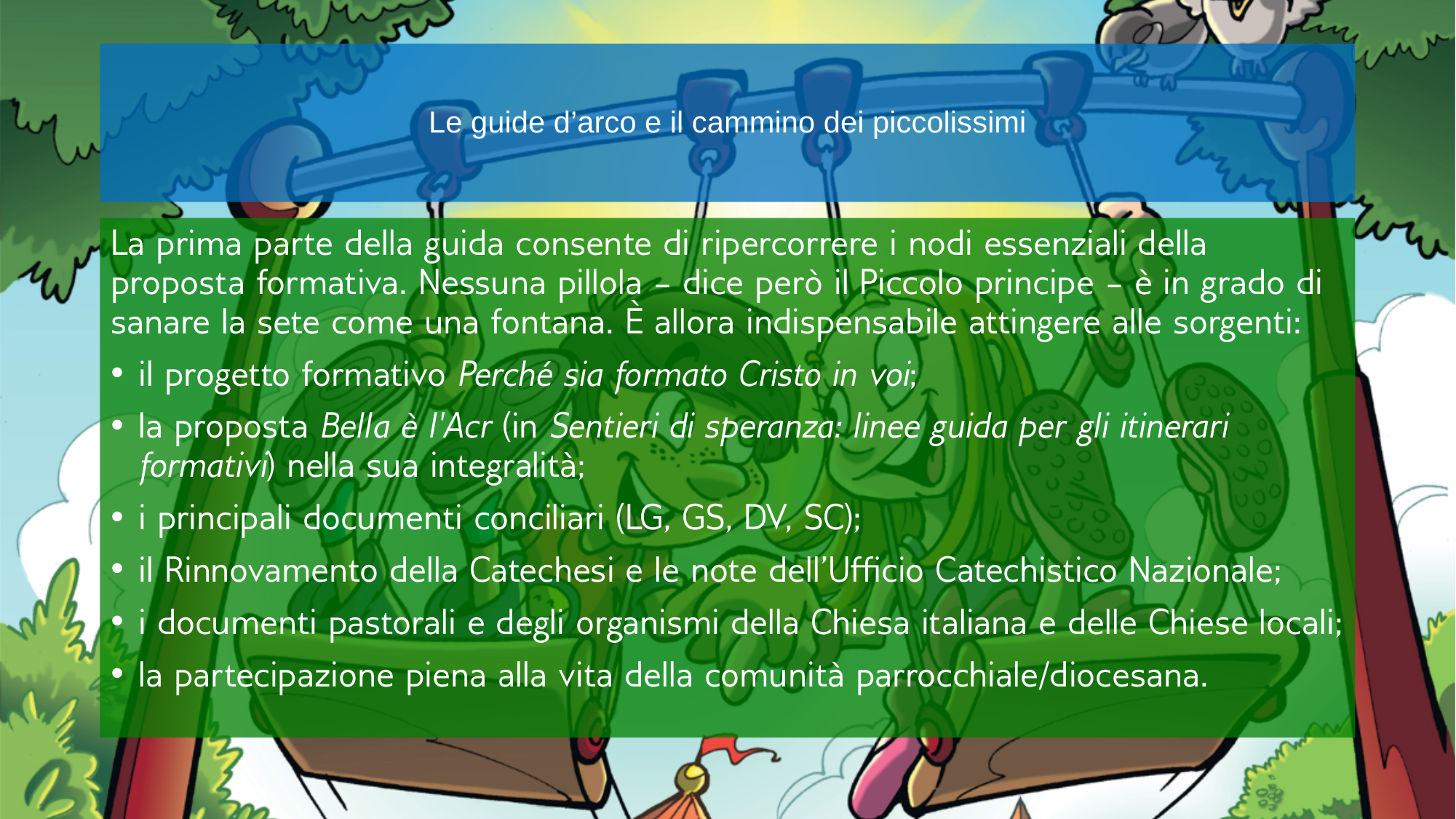

# Le guide d’arco e il cammino dei piccolissimi
La prima parte della guida consente di ripercorrere i nodi essenziali della proposta formativa. Nessuna pillola – dice però il Piccolo principe – è in grado di sanare la sete come una fontana. È allora indispensabile attingere alle sorgenti:
il progetto formativo Perché sia formato Cristo in voi;
la proposta Bella è l'Acr (in Sentieri di speranza: linee guida per gli itinerari formativi) nella sua integralità;
i principali documenti conciliari (LG, GS, DV, SC);
il Rinnovamento della Catechesi e le note dell’Ufficio Catechistico Nazionale;
i documenti pastorali e degli organismi della Chiesa italiana e delle Chiese locali;
la partecipazione piena alla vita della comunità parrocchiale/diocesana.